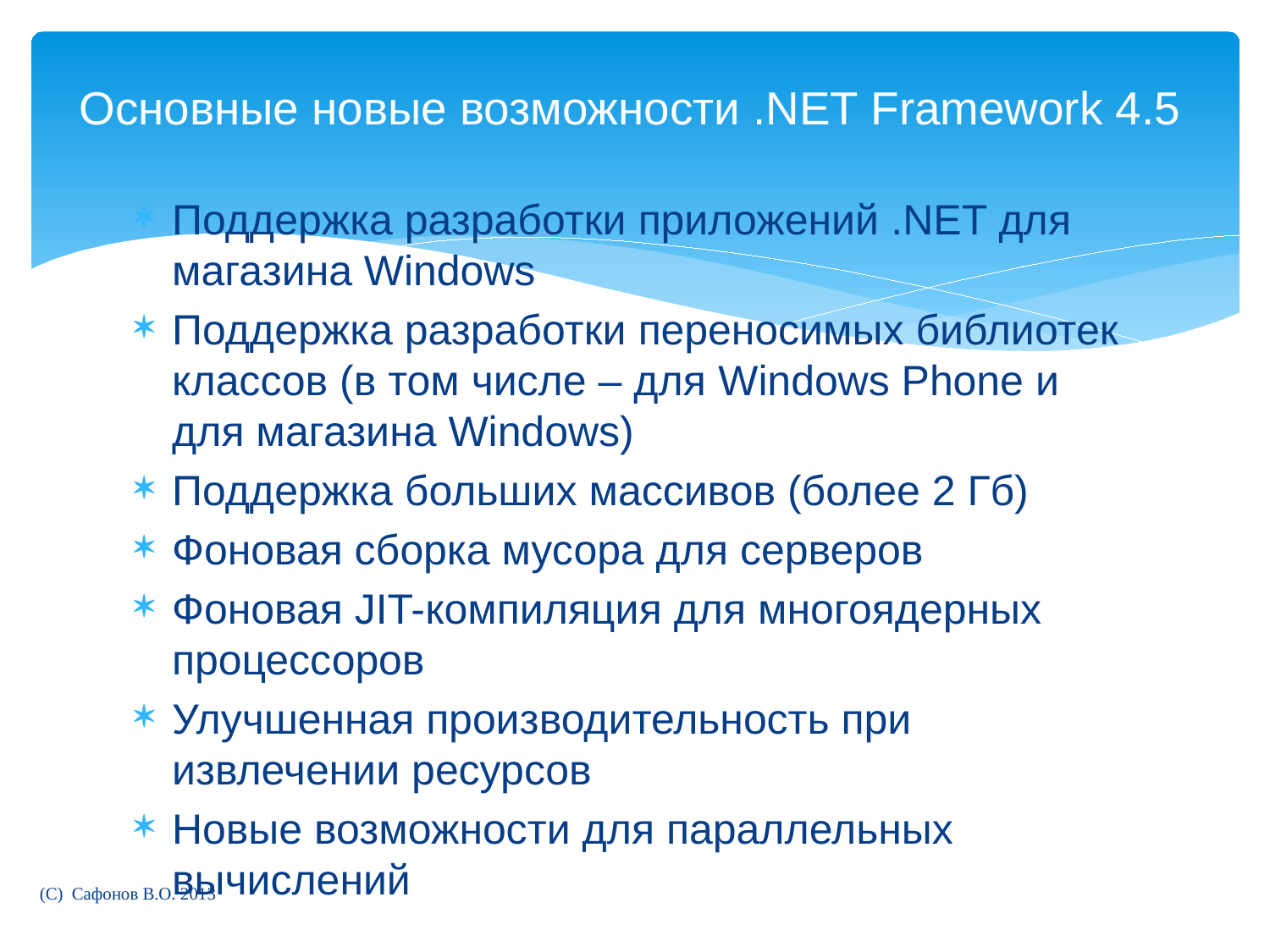

# Основные новые возможности .NET Framework 4.5
Поддержка разработки приложений .NET для магазина Windows
Поддержка разработки переносимых библиотек классов (в том числе – для Windows Phone и для магазина Windows)
Поддержка больших массивов (более 2 Гб)
Фоновая сборка мусора для серверов
Фоновая JIT-компиляция для многоядерных процессоров
Улучшенная производительность при извлечении ресурсов
Новые возможности для параллельных вычислений

(C)  Сафонов В.О. 2013